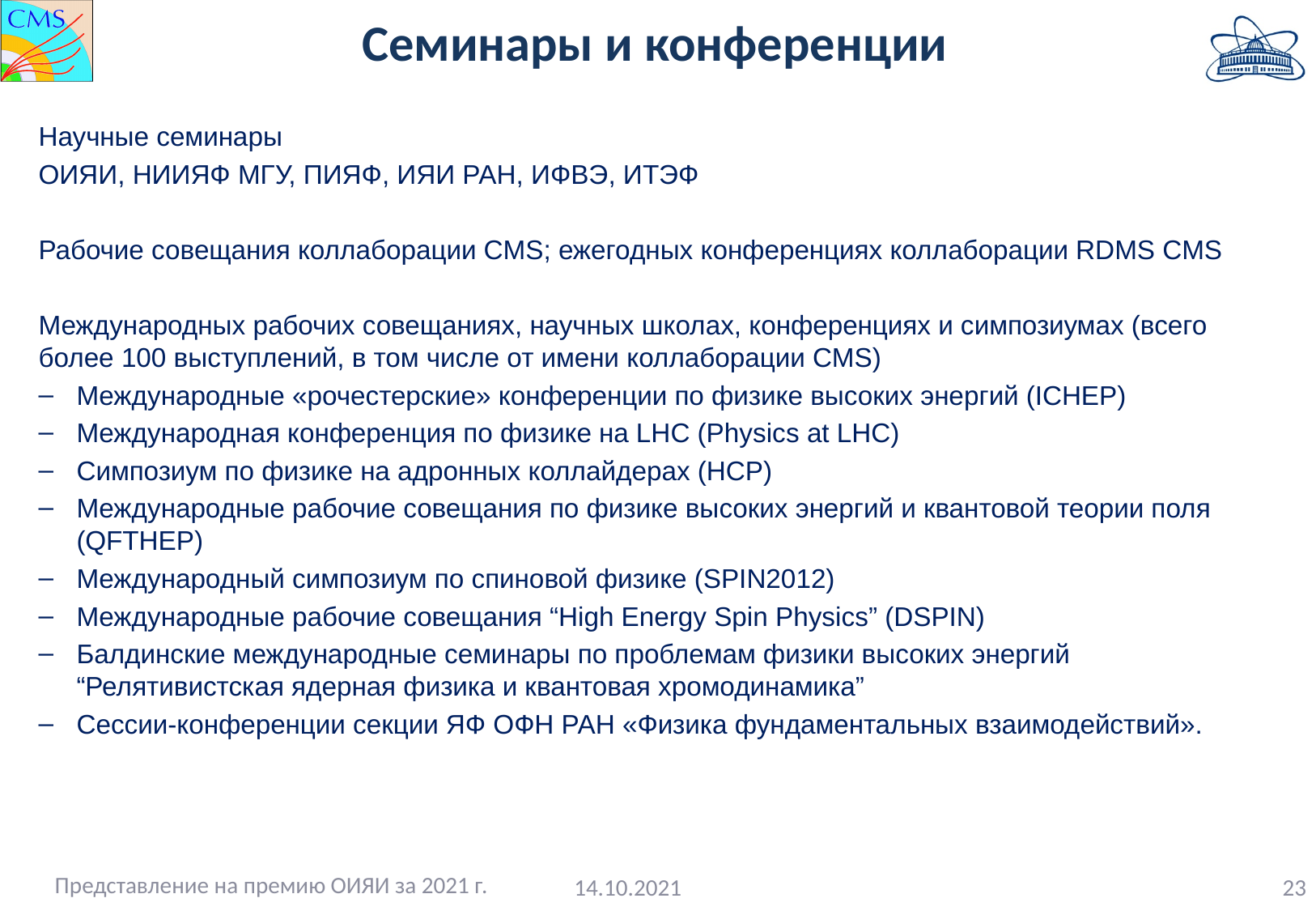

# Семинары и конференции
Научные семинары
ОИЯИ, НИИЯФ МГУ, ПИЯФ, ИЯИ РАН, ИФВЭ, ИТЭФ

Рабочие совещания коллаборации CMS; ежегодных конференциях коллаборации RDMS CMS

Международных рабочих совещаниях, научных школах, конференциях и симпозиумах (всего более 100 выступлений, в том числе от имени коллаборации CMS)
Международные «рочестерские» конференции по физике высоких энергий (IСHEP)
Международная конференция по физике на LHC (Physics at LHC)
Симпозиум по физике на адронных коллайдерах (HCP)
Международные рабочие совещания по физике высоких энергий и квантовой теории поля (QFTHEP)
Международный симпозиум по спиновой физике (SPIN2012)
Международные рабочие совещания “High Energy Spin Physics” (DSPIN)
Балдинские международные семинары по проблемам физики высоких энергий “Релятивистская ядерная физика и квантовая хромодинамика”
Сессии-конференции секции ЯФ ОФН РАН «Физика фундаментальных взаимодействий».
Представление на премию ОИЯИ за 2021 г.
14.10.2021
23